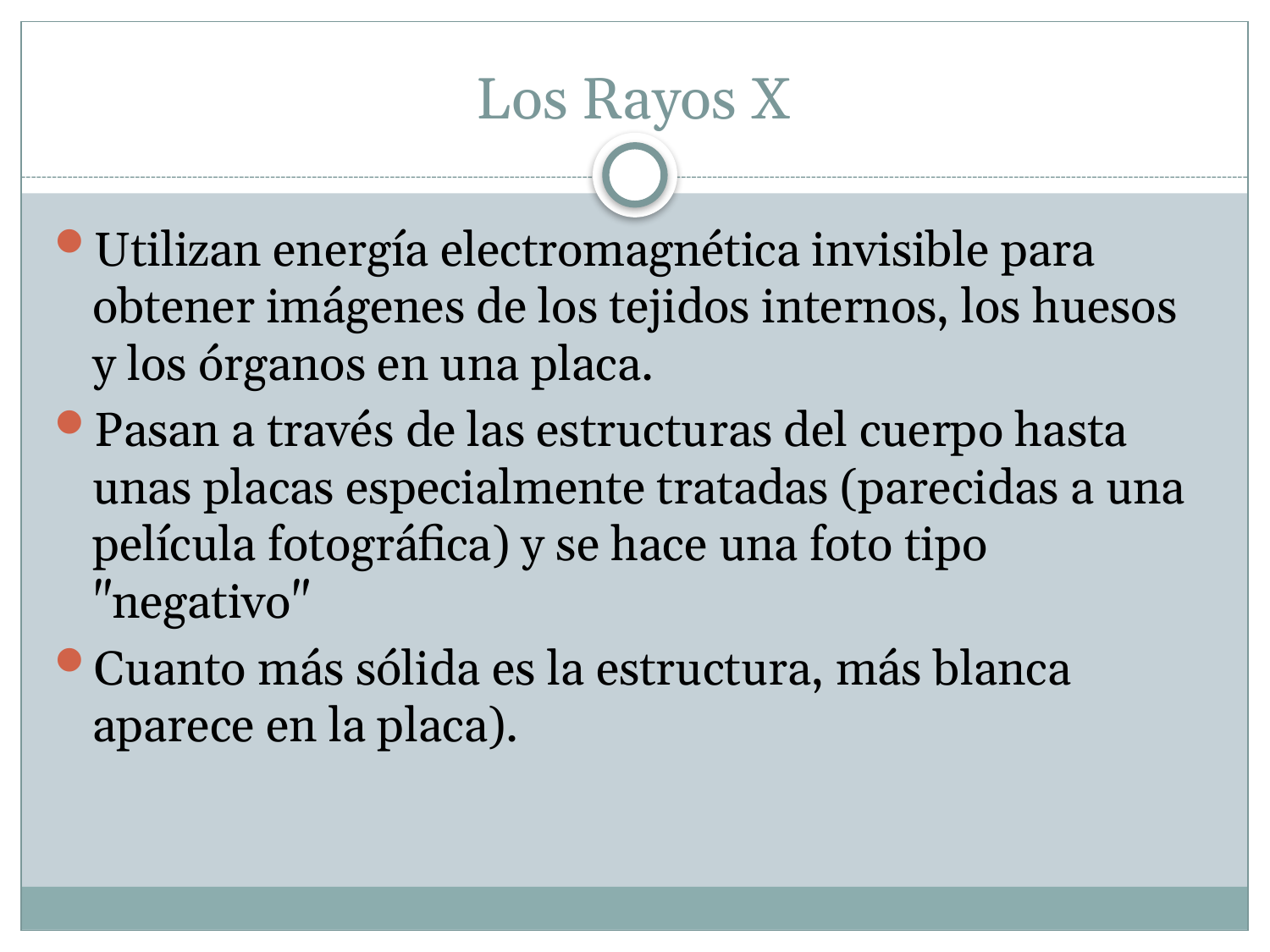

# Los Rayos X
Utilizan energía electromagnética invisible para obtener imágenes de los tejidos internos, los huesos y los órganos en una placa.
Pasan a través de las estructuras del cuerpo hasta unas placas especialmente tratadas (parecidas a una película fotográfica) y se hace una foto tipo "negativo"
Cuanto más sólida es la estructura, más blanca aparece en la placa).